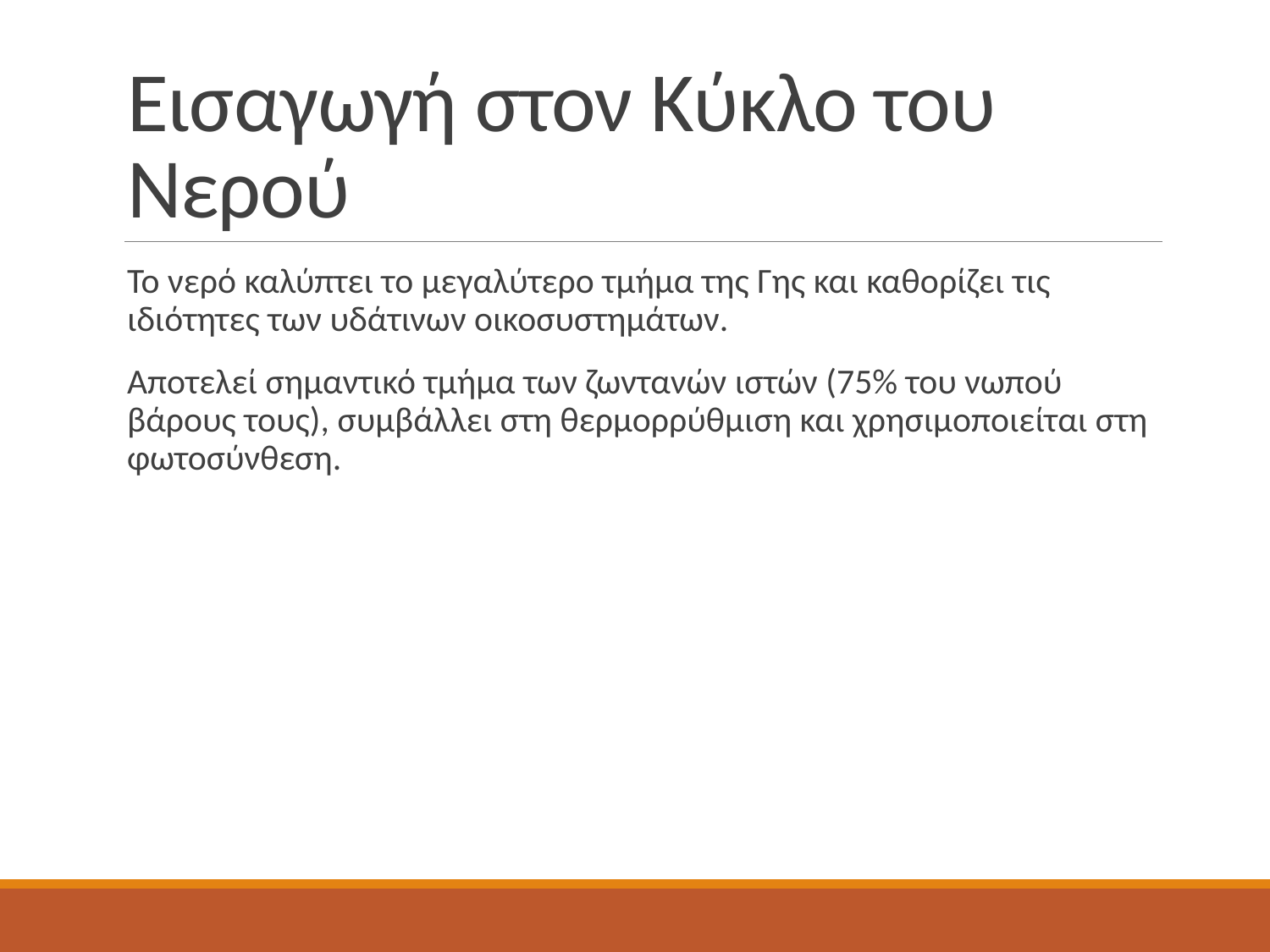

# Εισαγωγή στον Κύκλο του Νερού
Το νερό καλύπτει το μεγαλύτερο τμήμα της Γης και καθορίζει τις ιδιότητες των υδάτινων οικοσυστημάτων.
Αποτελεί σημαντικό τμήμα των ζωντανών ιστών (75% του νωπού βάρους τους), συμβάλλει στη θερμορρύθμιση και χρησιμοποιείται στη φωτοσύνθεση.